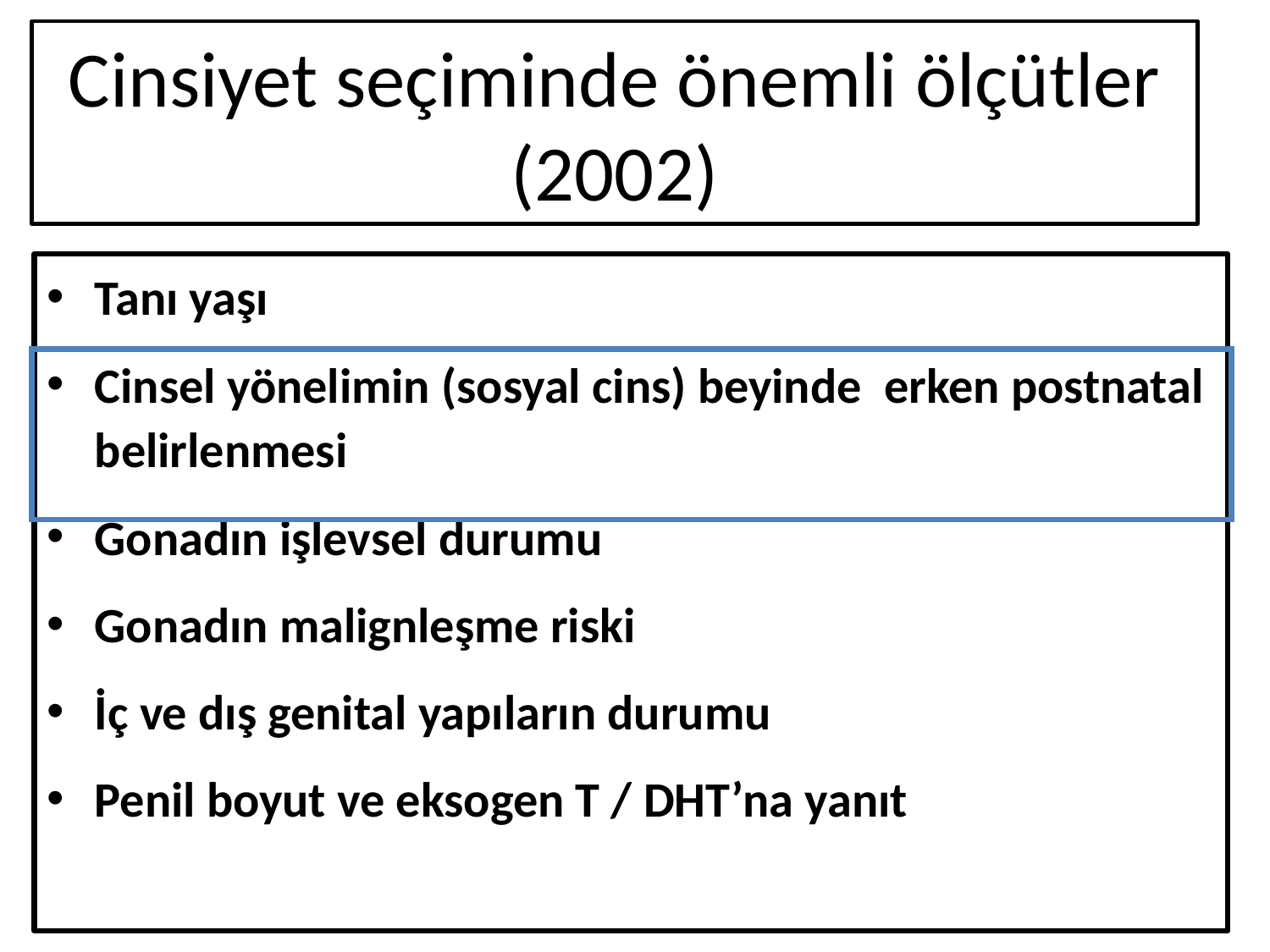

# Cinsiyet seçiminde önemli ölçütler (2002)
Tanı yaşı
Cinsel yönelimin (sosyal cins) beyinde  erken postnatal belirlenmesi
Gonadın işlevsel durumu
Gonadın malignleşme riski
İç ve dış genital yapıların durumu
Penil boyut ve eksogen T / DHT’na yanıt